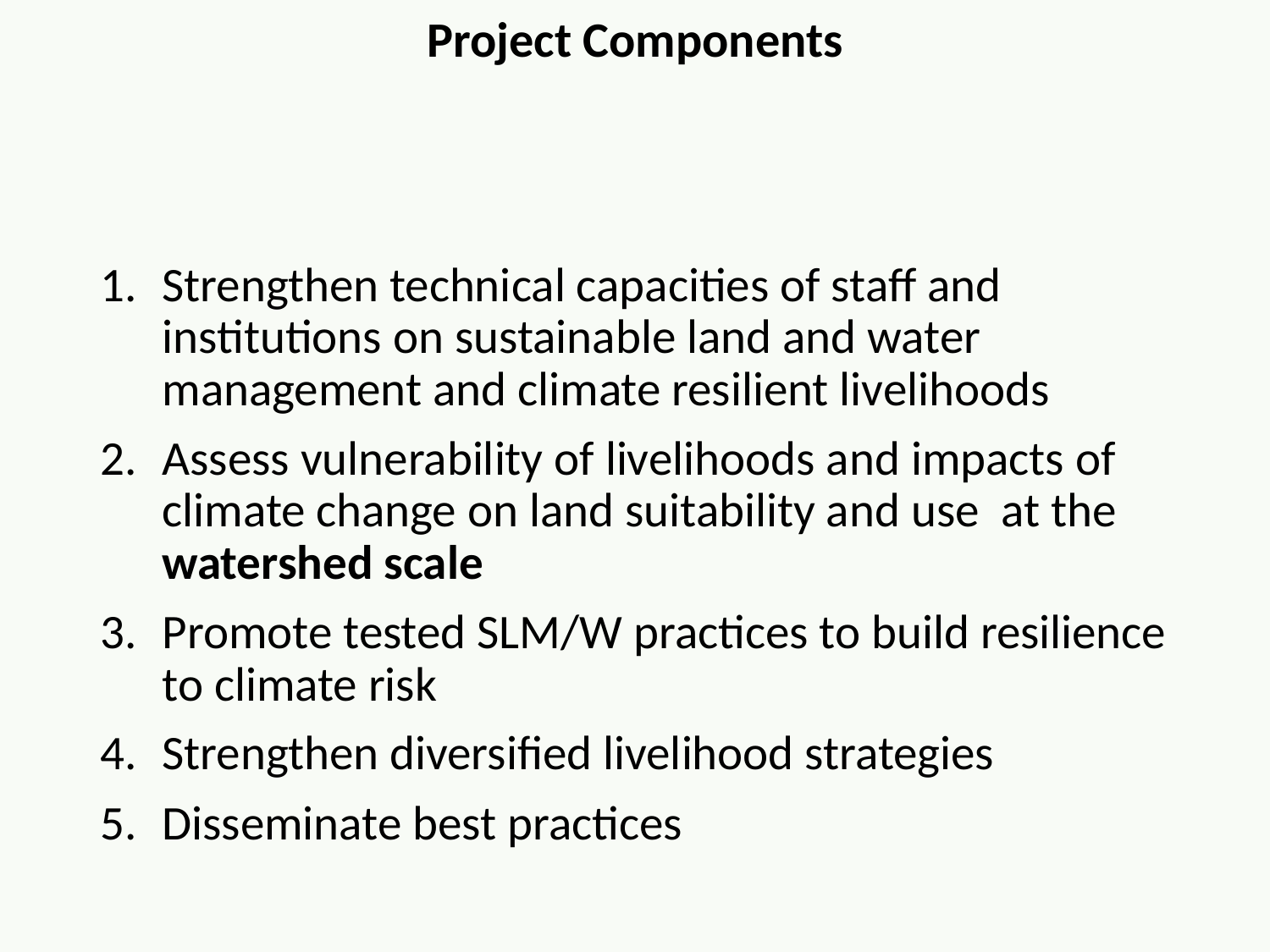

Project Components
Strengthen technical capacities of staff and institutions on sustainable land and water management and climate resilient livelihoods
Assess vulnerability of livelihoods and impacts of climate change on land suitability and use  at the watershed scale
Promote tested SLM/W practices to build resilience to climate risk
Strengthen diversified livelihood strategies
Disseminate best practices